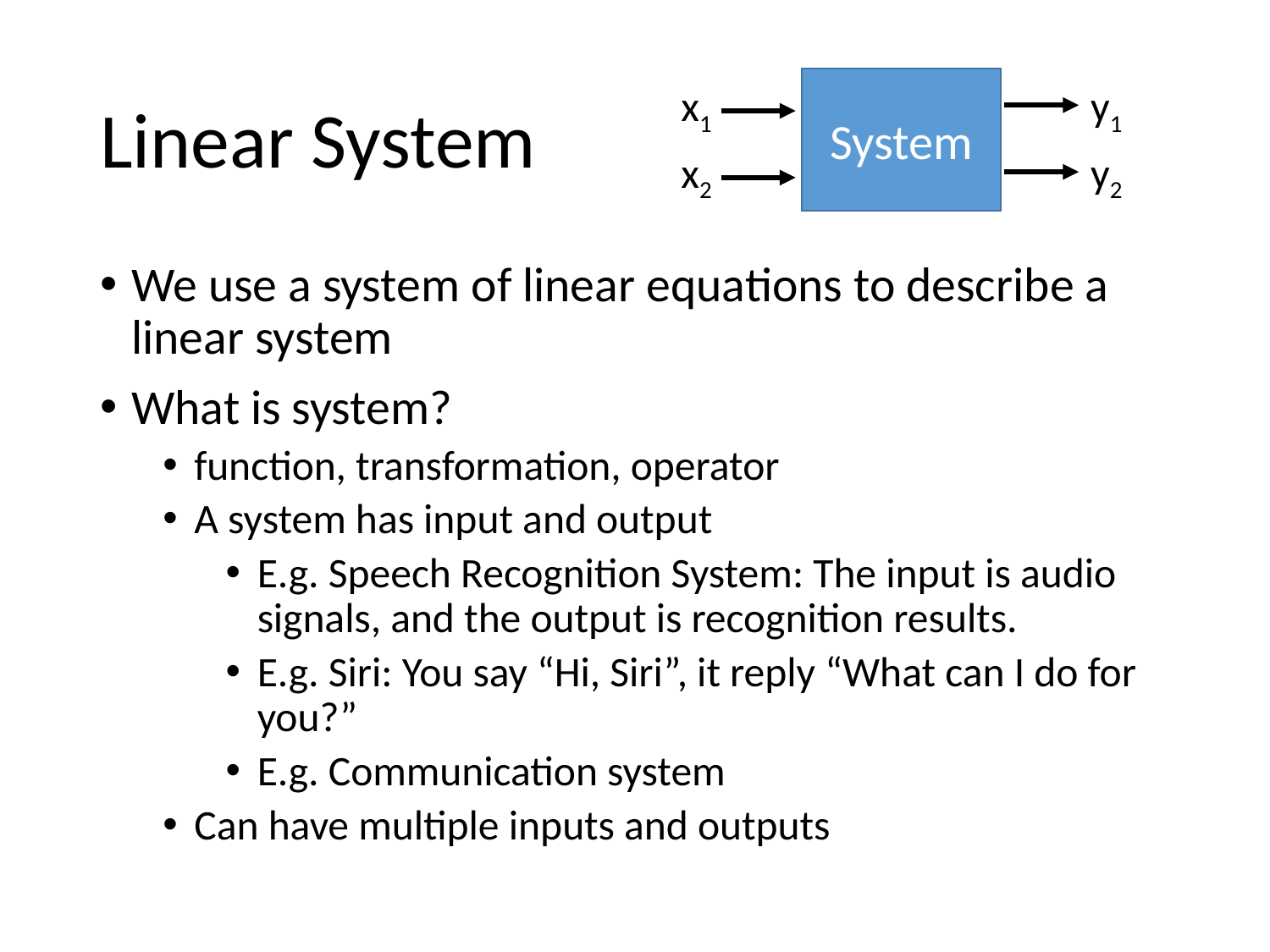

# Linear System
System
x1
y1
x2
y2
We use a system of linear equations to describe a linear system
What is system?
function, transformation, operator
A system has input and output
E.g. Speech Recognition System: The input is audio signals, and the output is recognition results.
E.g. Siri: You say “Hi, Siri”, it reply “What can I do for you?”
E.g. Communication system
Can have multiple inputs and outputs